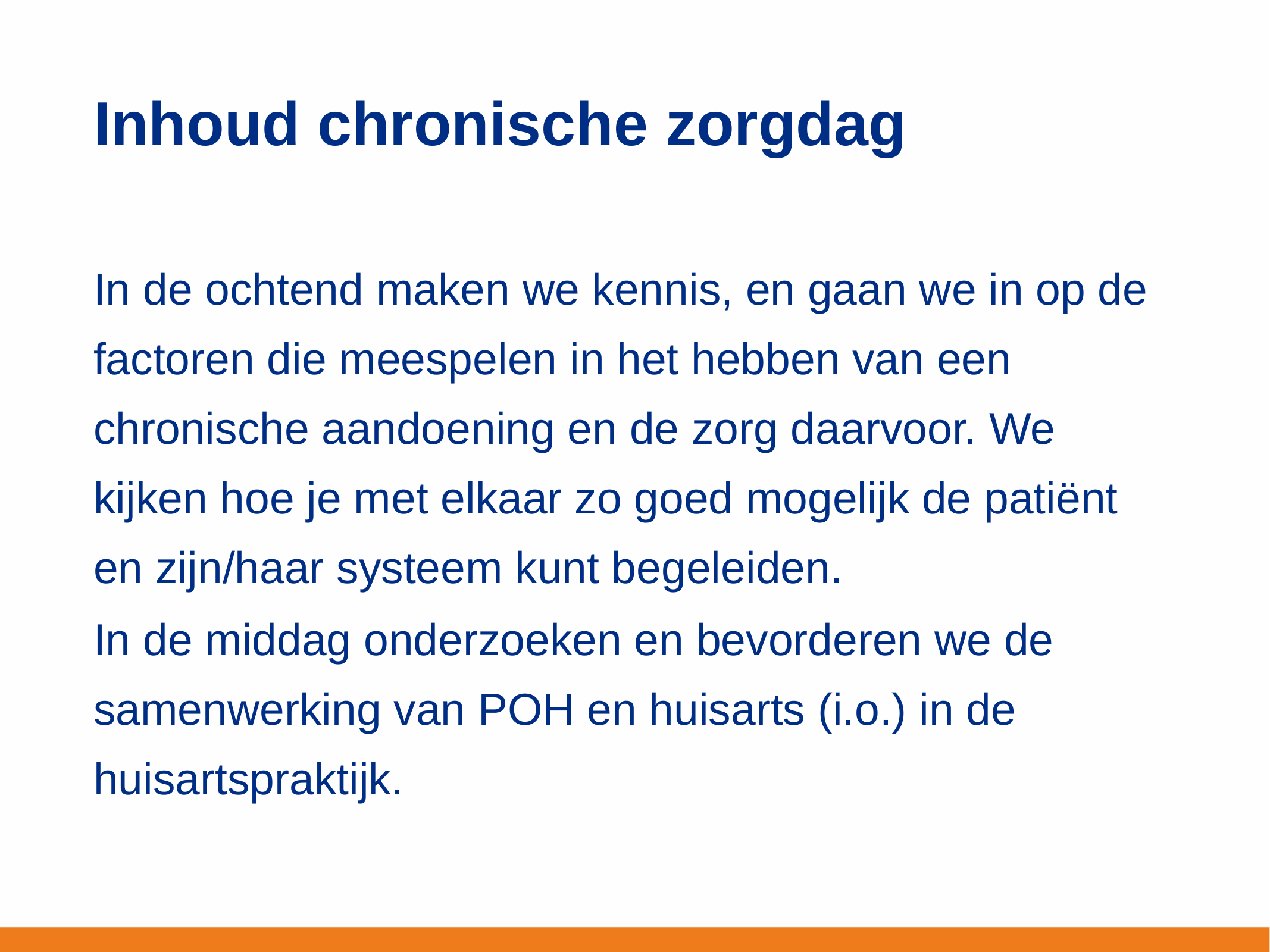

# Inhoud chronische zorgdag

In de ochtend maken we kennis, en gaan we in op de factoren die meespelen in het hebben van een chronische aandoening en de zorg daarvoor. We kijken hoe je met elkaar zo goed mogelijk de patiënt en zijn/haar systeem kunt begeleiden.
In de middag onderzoeken en bevorderen we de samenwerking van POH en huisarts (i.o.) in de huisartspraktijk.